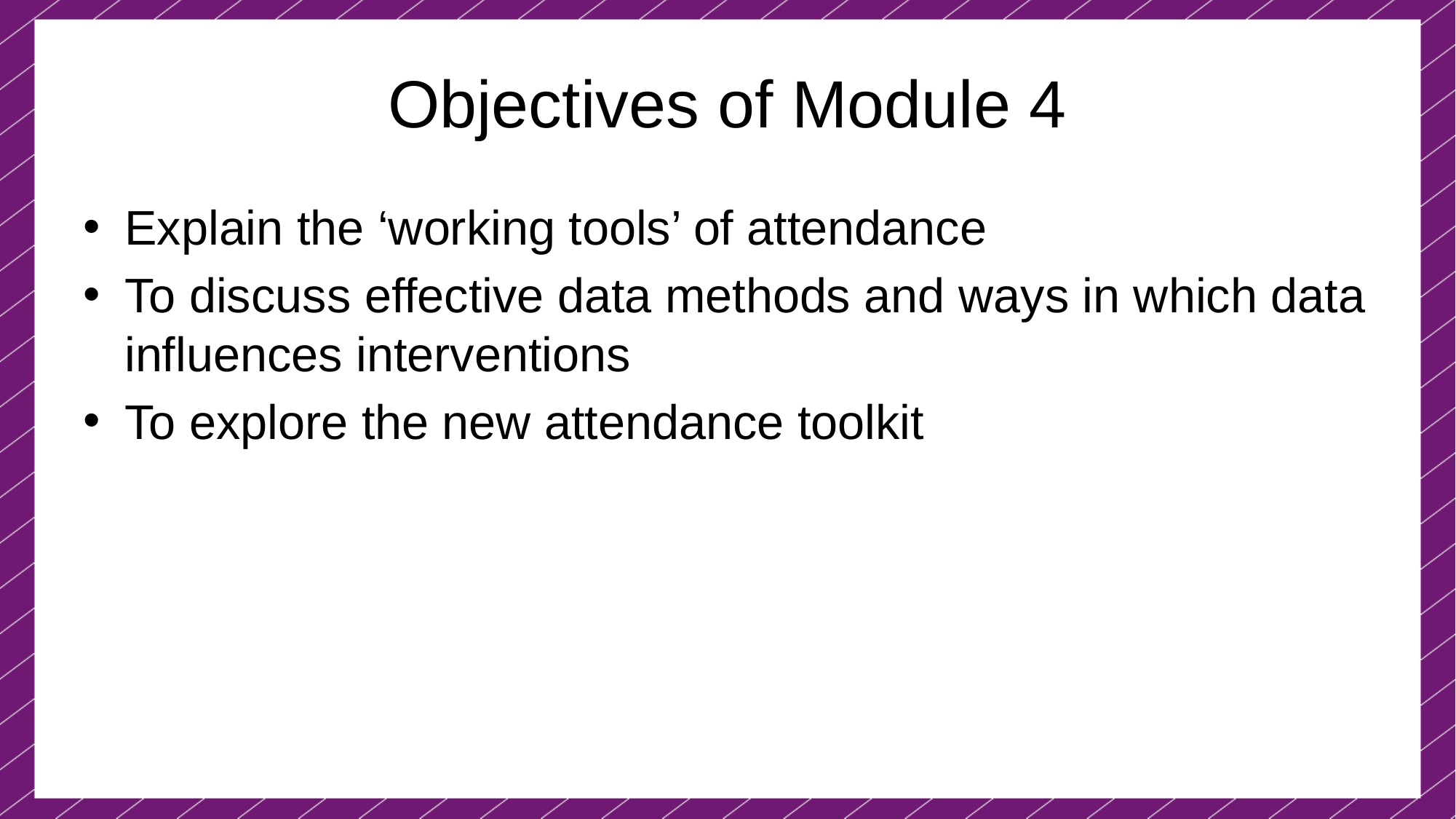

# Objectives of Module 4
Explain the ‘working tools’ of attendance
To discuss effective data methods and ways in which data influences interventions
To explore the new attendance toolkit